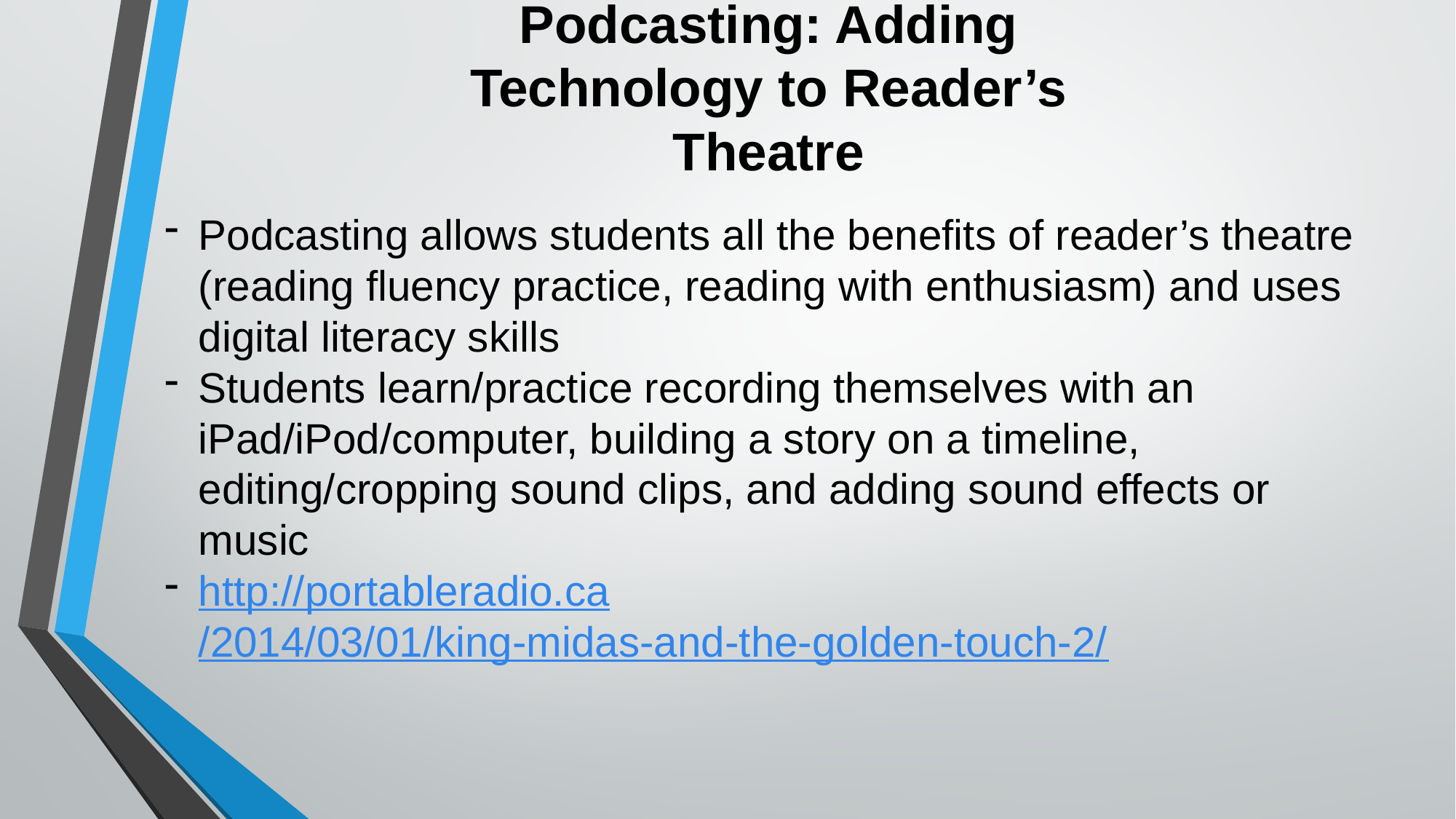

Podcasting: Adding Technology to Reader’s Theatre
Podcasting allows students all the benefits of reader’s theatre (reading fluency practice, reading with enthusiasm) and uses digital literacy skills
Students learn/practice recording themselves with an iPad/iPod/computer, building a story on a timeline, editing/cropping sound clips, and adding sound effects or music
http://portableradio.ca/2014/03/01/king-midas-and-the-golden-touch-2/